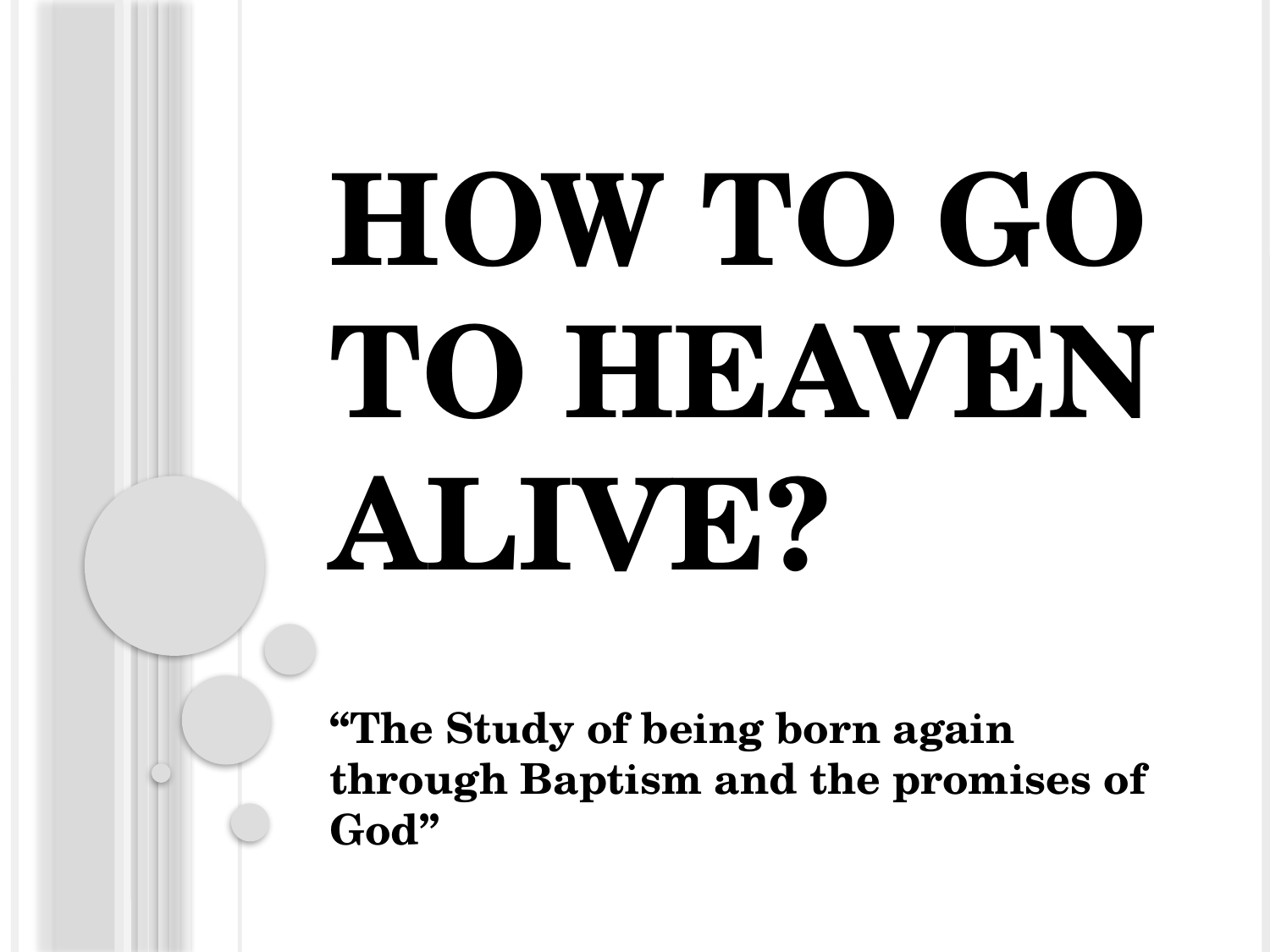

# How to go to Heaven Alive?
“The Study of being born again through Baptism and the promises of God”